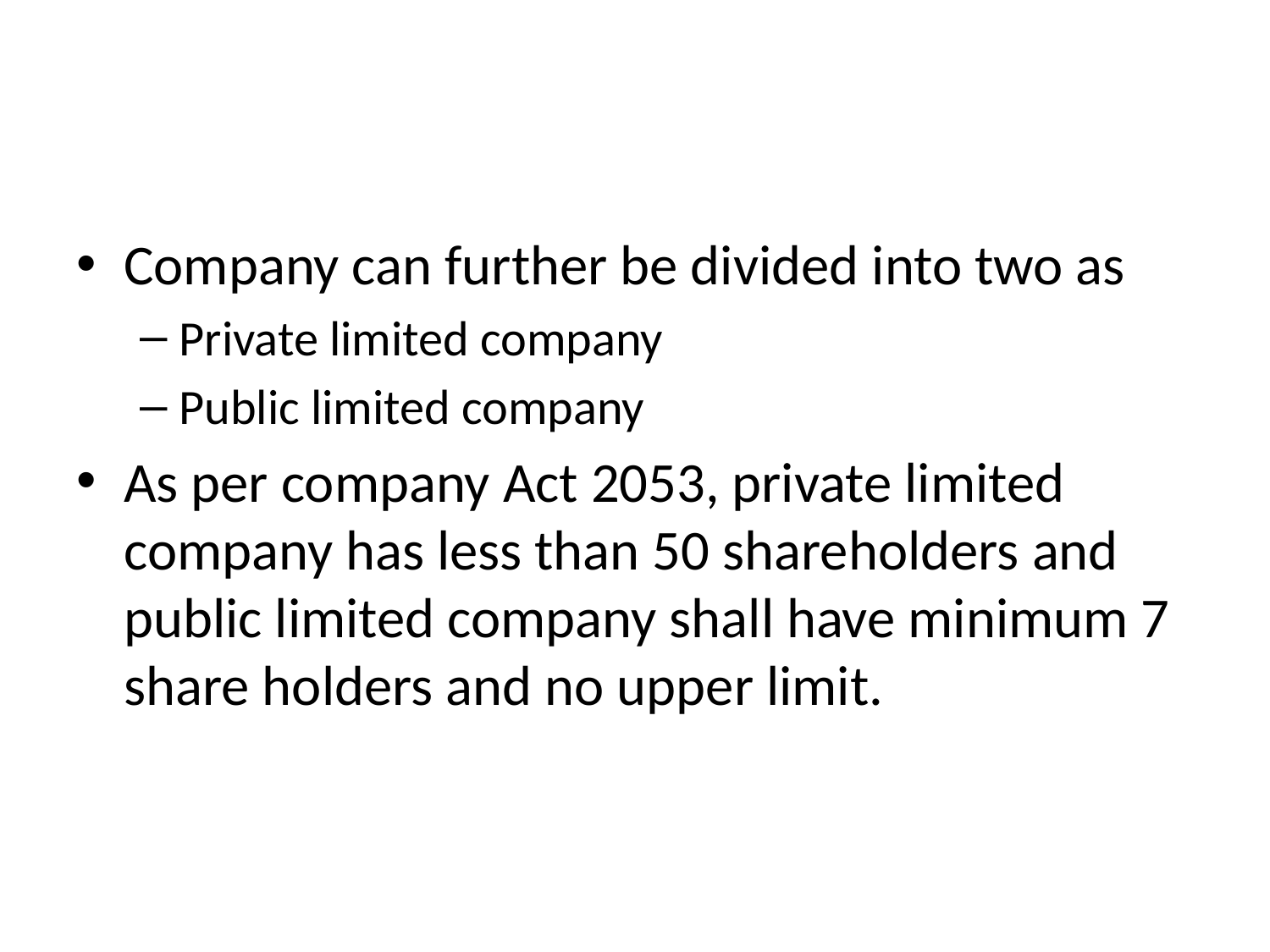

#
Company can further be divided into two as
Private limited company
Public limited company
As per company Act 2053, private limited company has less than 50 shareholders and public limited company shall have minimum 7 share holders and no upper limit.